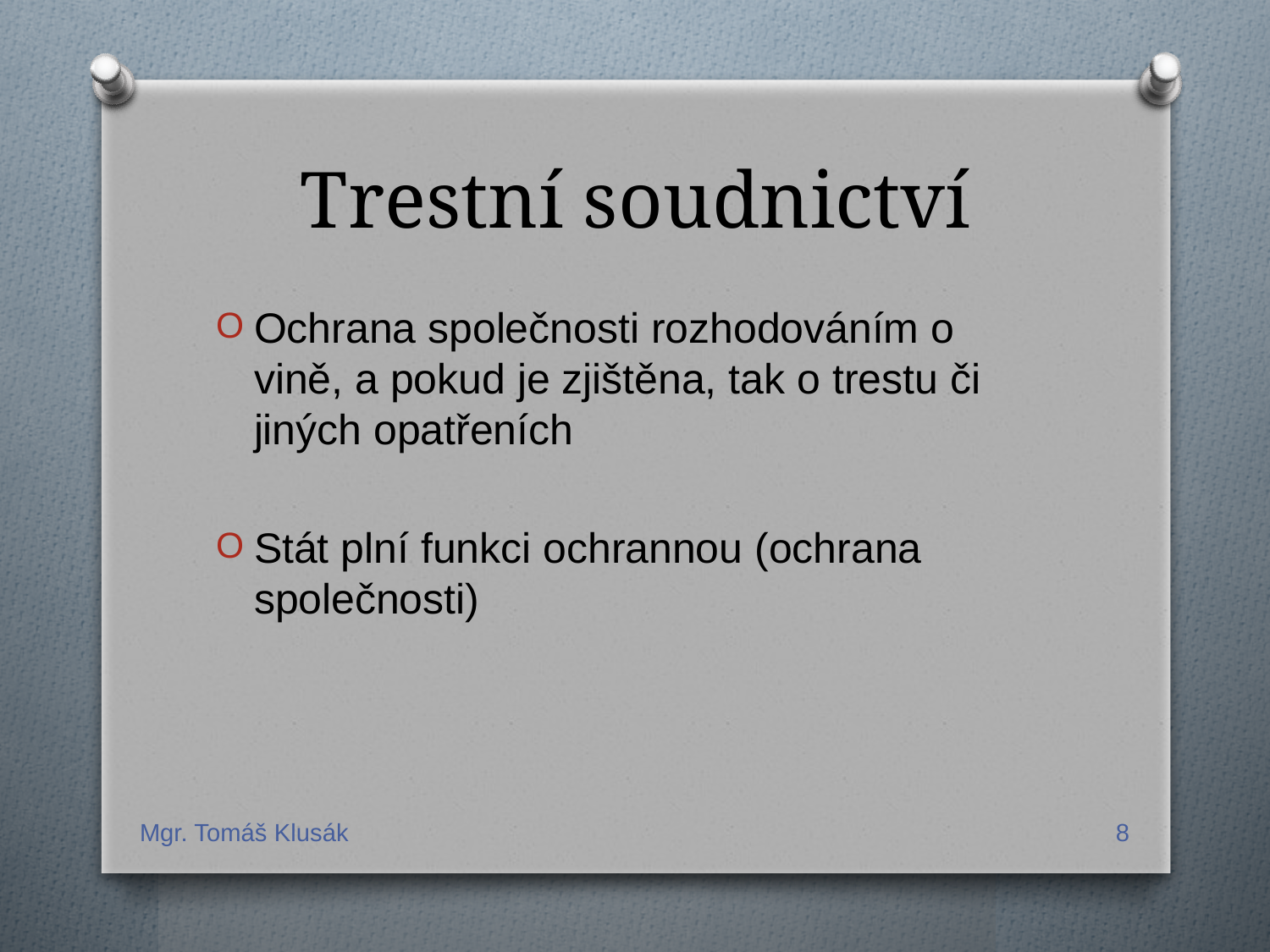

# Trestní soudnictví
Ochrana společnosti rozhodováním o vině, a pokud je zjištěna, tak o trestu či jiných opatřeních

Stát plní funkci ochrannou (ochrana společnosti)

Mgr. Tomáš Klusák
8